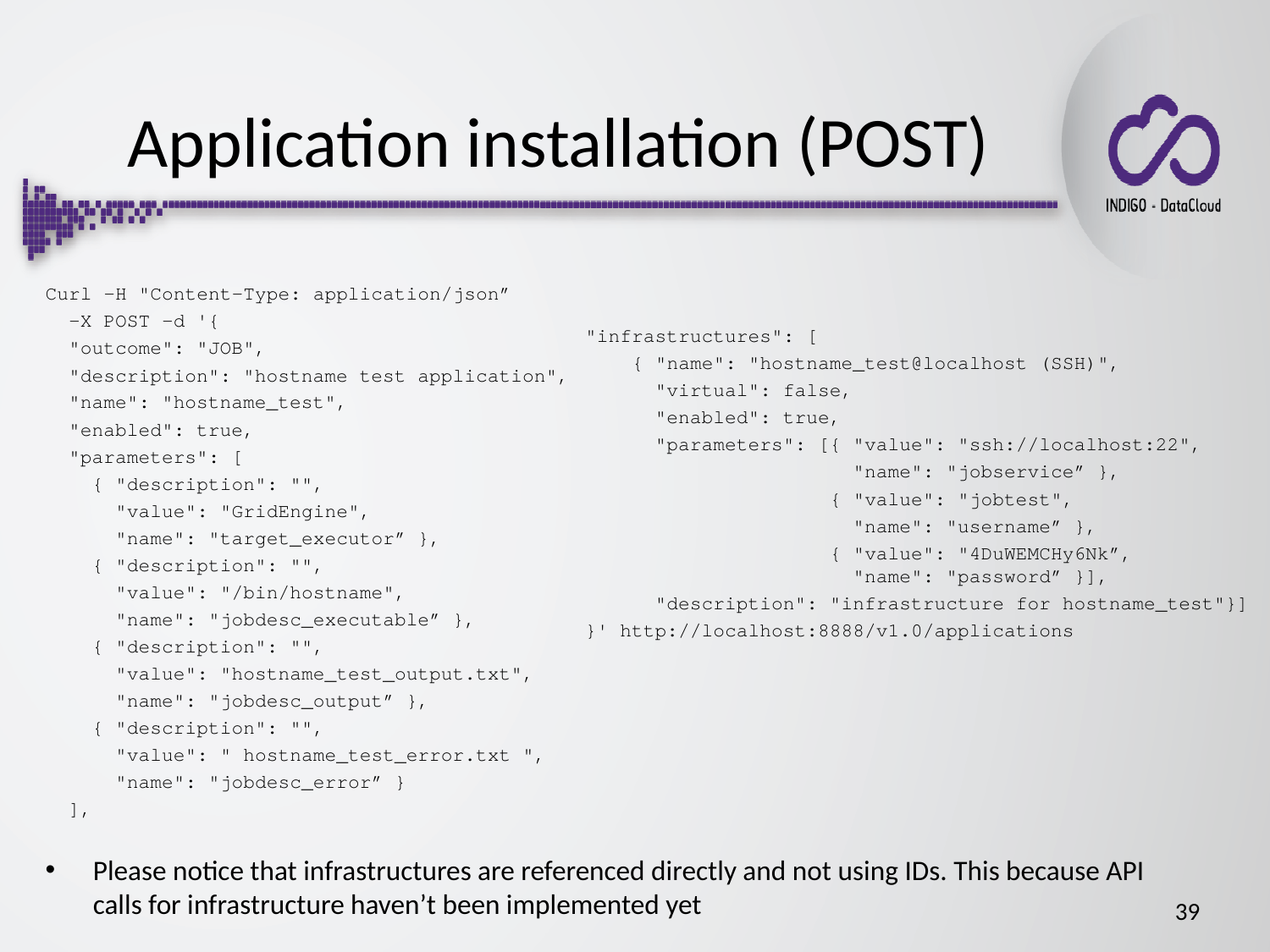

# Application installation (POST)
Curl -H "Content-Type: application/json”
  -X POST -d '{
  "outcome": "JOB",
  "description": "hostname test application",
  "name": "hostname_test",
  "enabled": true,
  "parameters": [
    { "description": "",
      "value": "GridEngine",
      "name": "target_executor” },
    { "description": "",
      "value": "/bin/hostname",
      "name": "jobdesc_executable” },
    { "description": "",
      "value": "hostname_test_output.txt",
      "name": "jobdesc_output” },
    { "description": "",
      "value": " hostname_test_error.txt ",
      "name": "jobdesc_error” }
  ],

Please notice that infrastructures are referenced directly and not using IDs. This because API calls for infrastructure haven’t been implemented yet

"infrastructures": [
    { "name": "hostname_test@localhost (SSH)",
      "virtual": false,
      "enabled": true,
      "parameters": [{ "value": "ssh://localhost:22",
                       "name": "jobservice” },
                     { "value": "jobtest",
                       "name": "username” },
                     { "value": "4DuWEMCHy6Nk”,
                       "name": "password” }],
      "description": "infrastructure for hostname_test"}]
}' http://localhost:8888/v1.0/applications

39